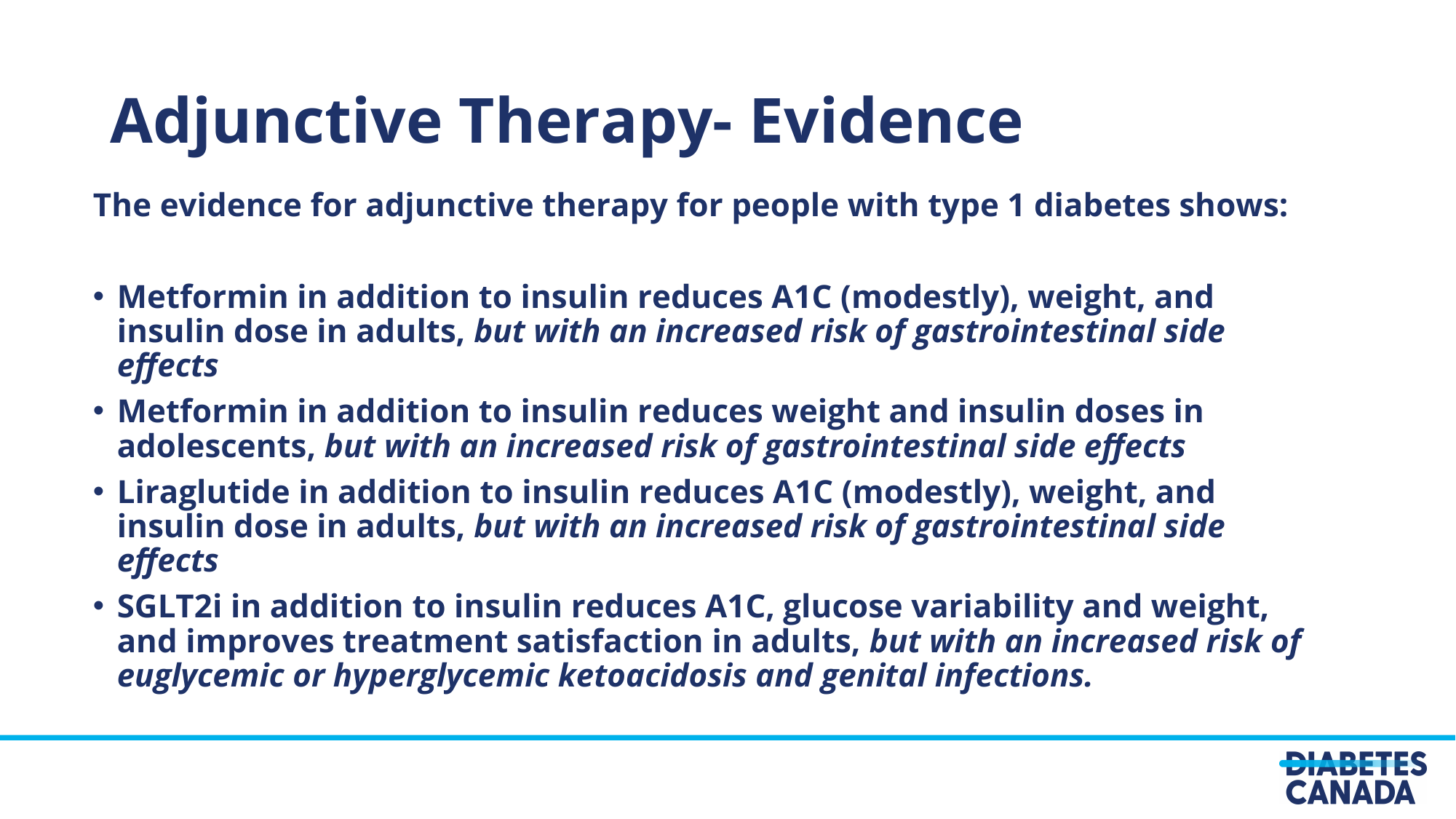

# Adjunctive Therapy- Evidence
The evidence for adjunctive therapy for people with type 1 diabetes shows:

Metformin in addition to insulin reduces A1C (modestly), weight, and insulin dose in adults, but with an increased risk of gastrointestinal side effects
Metformin in addition to insulin reduces weight and insulin doses in adolescents, but with an increased risk of gastrointestinal side effects
Liraglutide in addition to insulin reduces A1C (modestly), weight, and insulin dose in adults, but with an increased risk of gastrointestinal side effects
SGLT2i in addition to insulin reduces A1C, glucose variability and weight, and improves treatment satisfaction in adults, but with an increased risk of euglycemic or hyperglycemic ketoacidosis and genital infections.